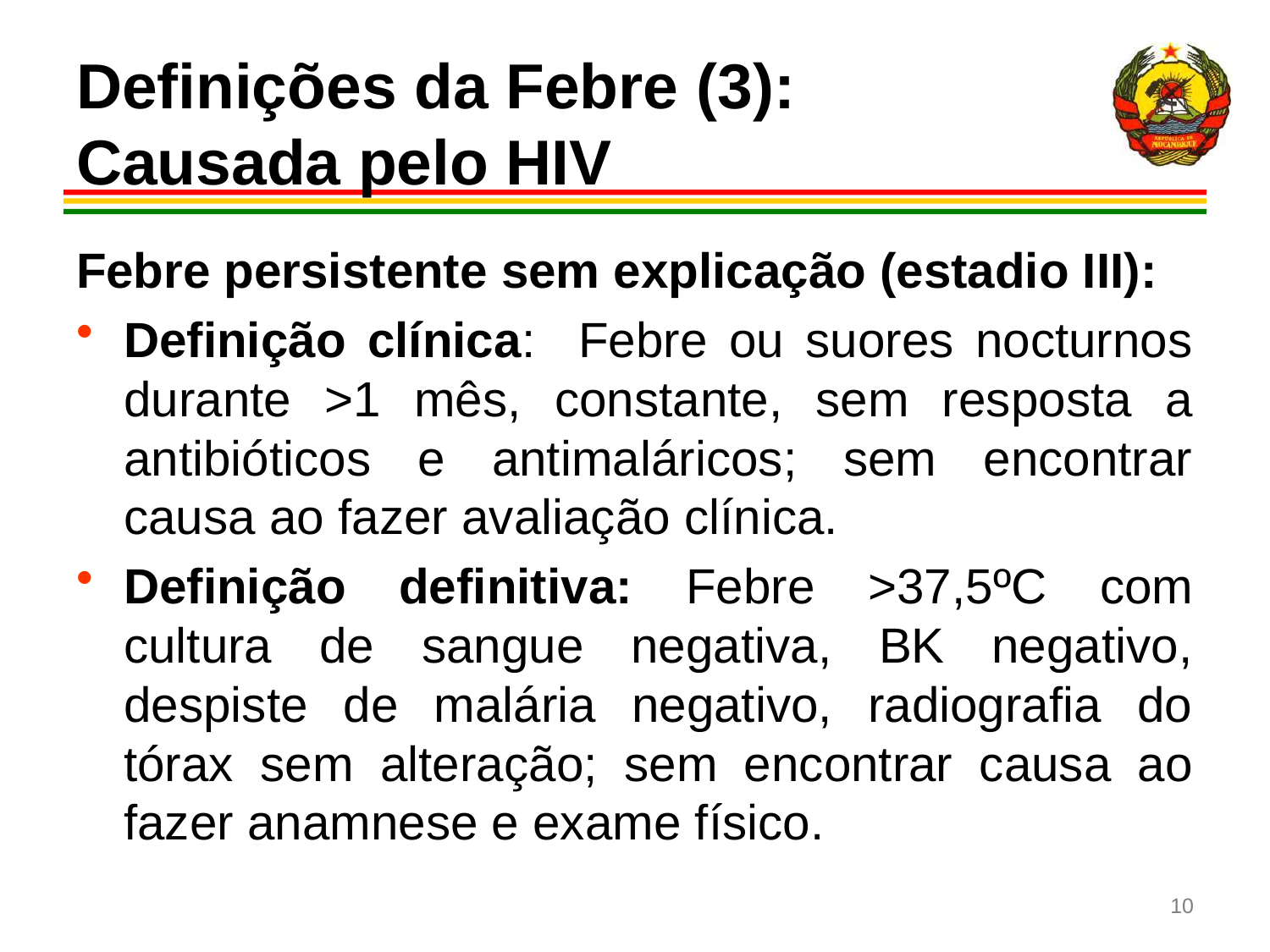

# Definições da Febre (3): Causada pelo HIV
Febre persistente sem explicação (estadio III):
Definição clínica:  Febre ou suores nocturnos durante >1 mês, constante, sem resposta a antibióticos e antimaláricos; sem encontrar causa ao fazer avaliação clínica.
Definição definitiva: Febre >37,5ºC com cultura de sangue negativa, BK negativo, despiste de malária negativo, radiografia do tórax sem alteração; sem encontrar causa ao fazer anamnese e exame físico.